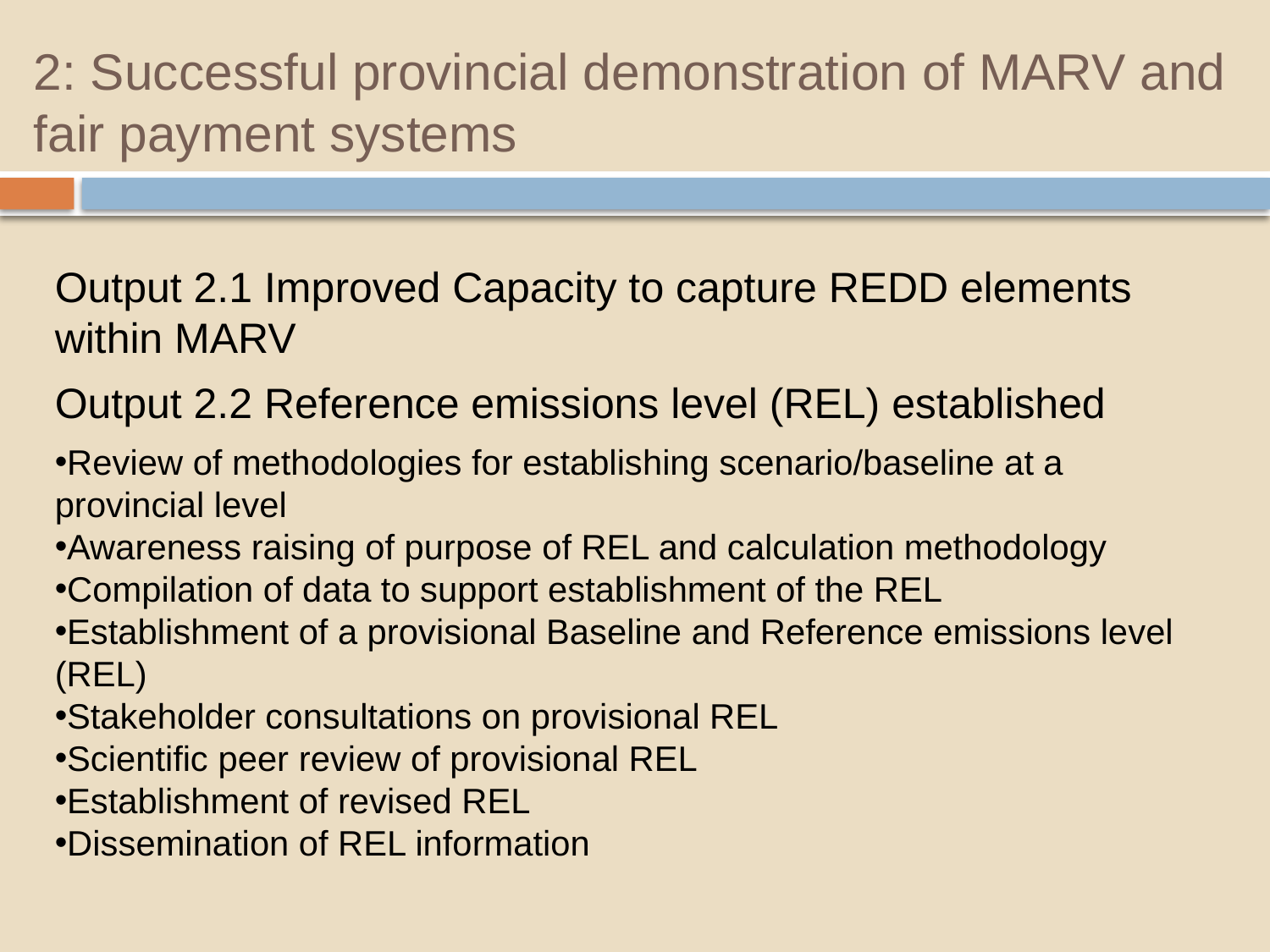

# 2: Successful provincial demonstration of MARV and fair payment systems
Output 2.1 Improved Capacity to capture REDD elements within MARV
Output 2.2 Reference emissions level (REL) established
Review of methodologies for establishing scenario/baseline at a provincial level
Awareness raising of purpose of REL and calculation methodology
Compilation of data to support establishment of the REL
Establishment of a provisional Baseline and Reference emissions level (REL)
Stakeholder consultations on provisional REL
Scientific peer review of provisional REL
Establishment of revised REL
Dissemination of REL information